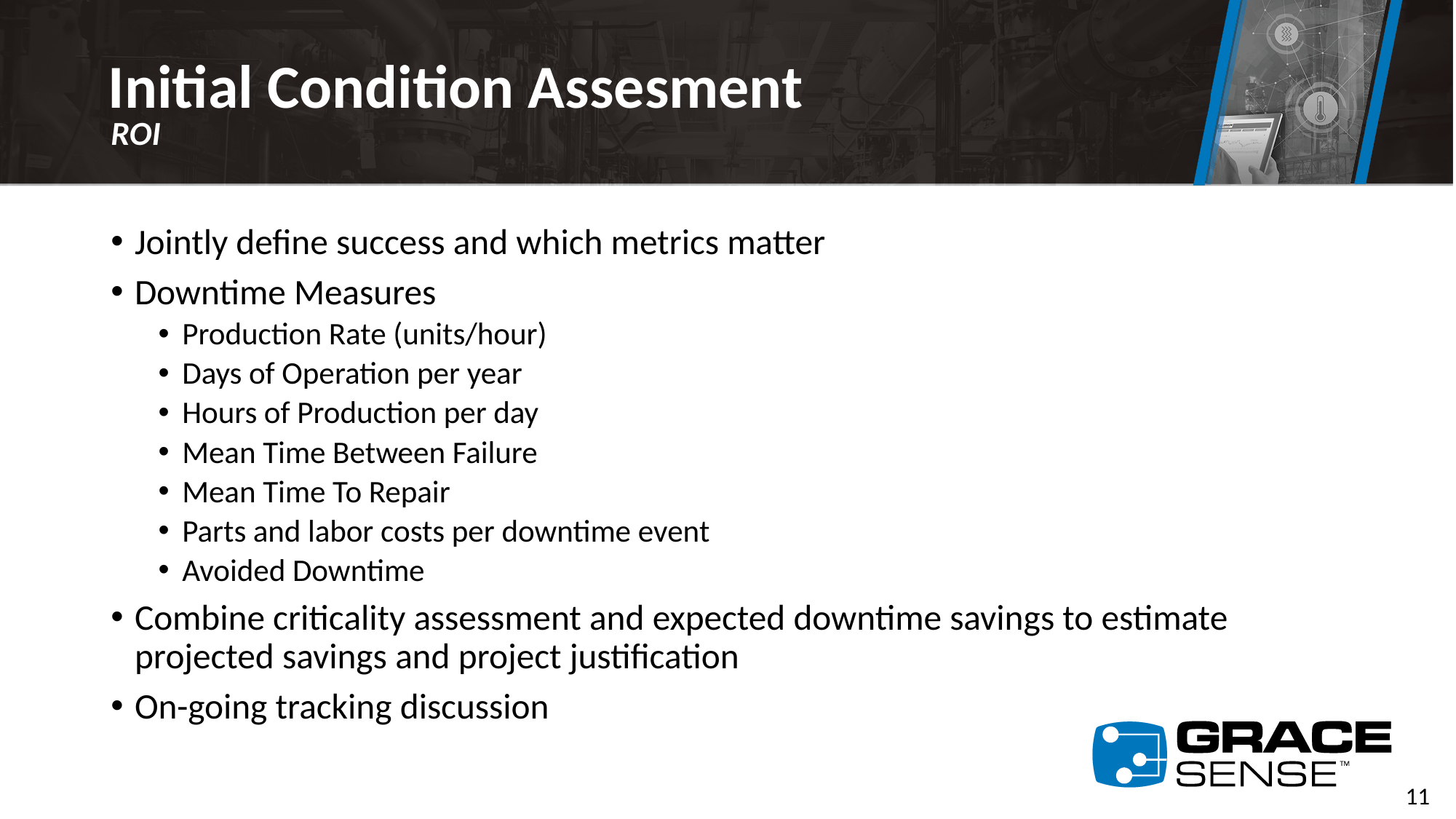

Initial Condition Assesment
ROI
Jointly define success and which metrics matter
Downtime Measures
Production Rate (units/hour)
Days of Operation per year
Hours of Production per day
Mean Time Between Failure
Mean Time To Repair
Parts and labor costs per downtime event
Avoided Downtime
Combine criticality assessment and expected downtime savings to estimate projected savings and project justification
On-going tracking discussion
11